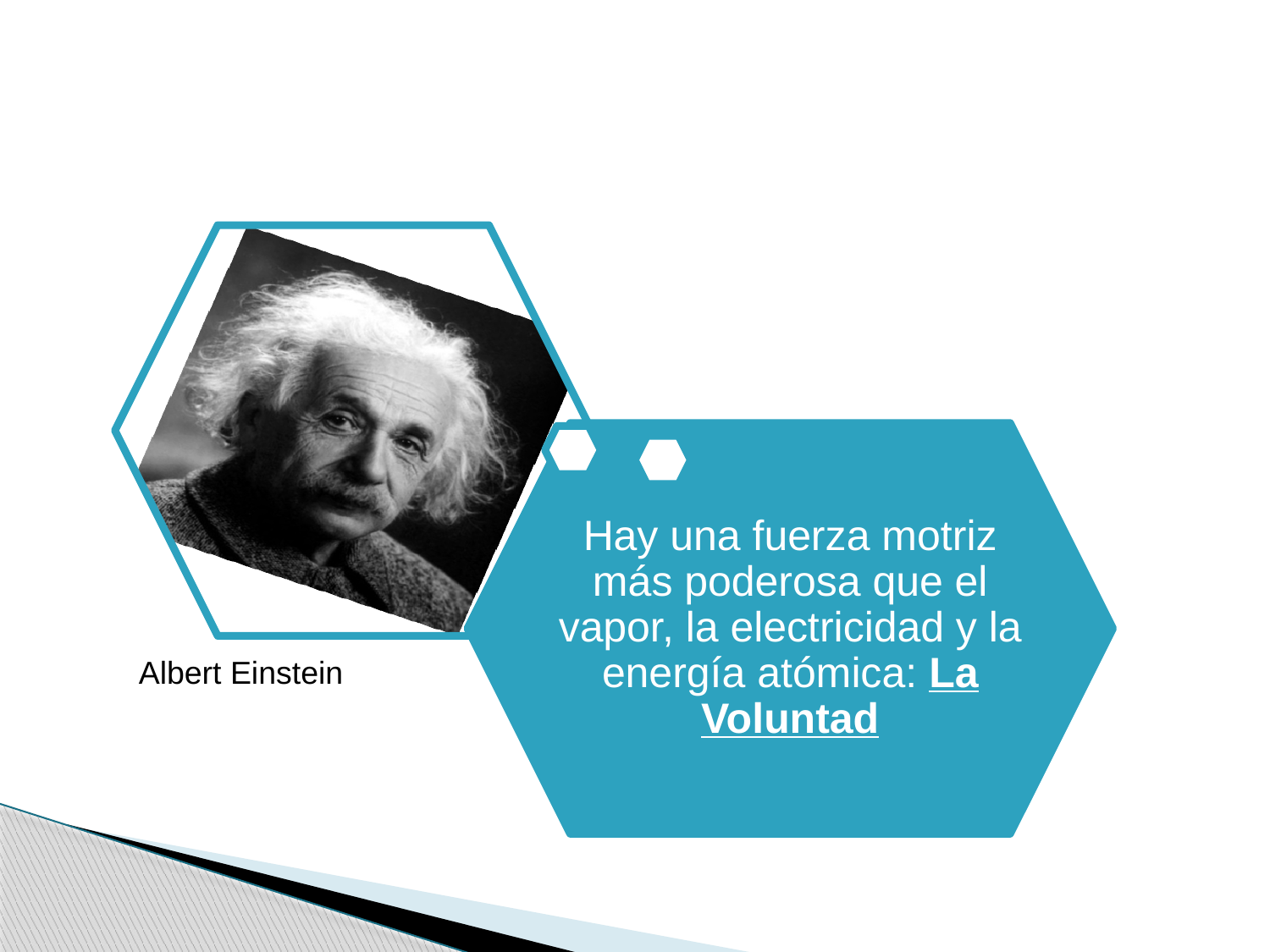

Hay una fuerza motriz más poderosa que el vapor, la electricidad y la energía atómica: La Voluntad
Albert Einstein